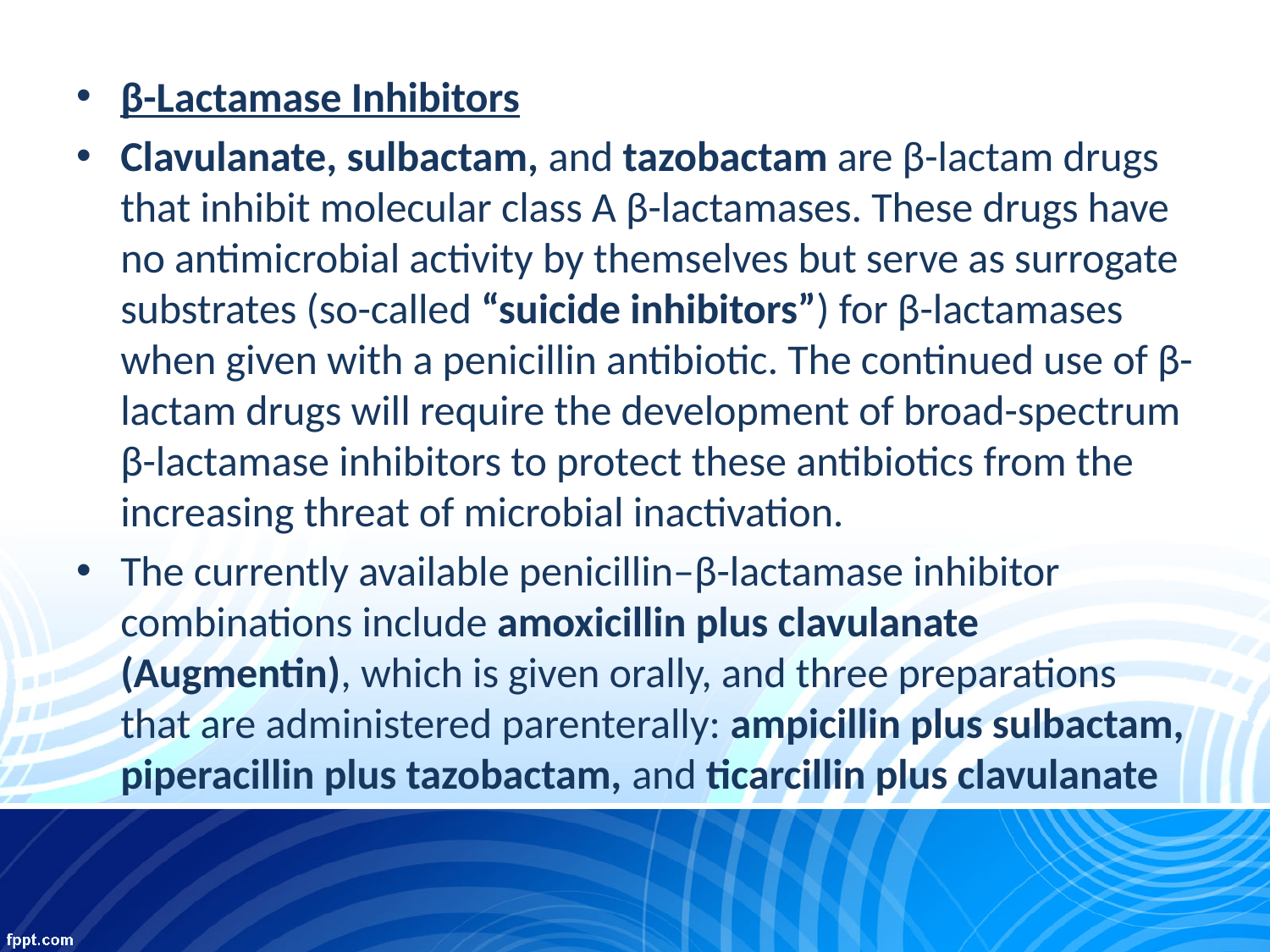

β-Lactamase Inhibitors
Clavulanate, sulbactam, and tazobactam are β-lactam drugs that inhibit molecular class A β-lactamases. These drugs have no antimicrobial activity by themselves but serve as surrogate substrates (so-called “suicide inhibitors”) for β-lactamases when given with a penicillin antibiotic. The continued use of β-lactam drugs will require the development of broad-spectrum β-lactamase inhibitors to protect these antibiotics from the increasing threat of microbial inactivation.
The currently available penicillin–β-lactamase inhibitor combinations include amoxicillin plus clavulanate (Augmentin), which is given orally, and three preparations that are administered parenterally: ampicillin plus sulbactam, piperacillin plus tazobactam, and ticarcillin plus clavulanate